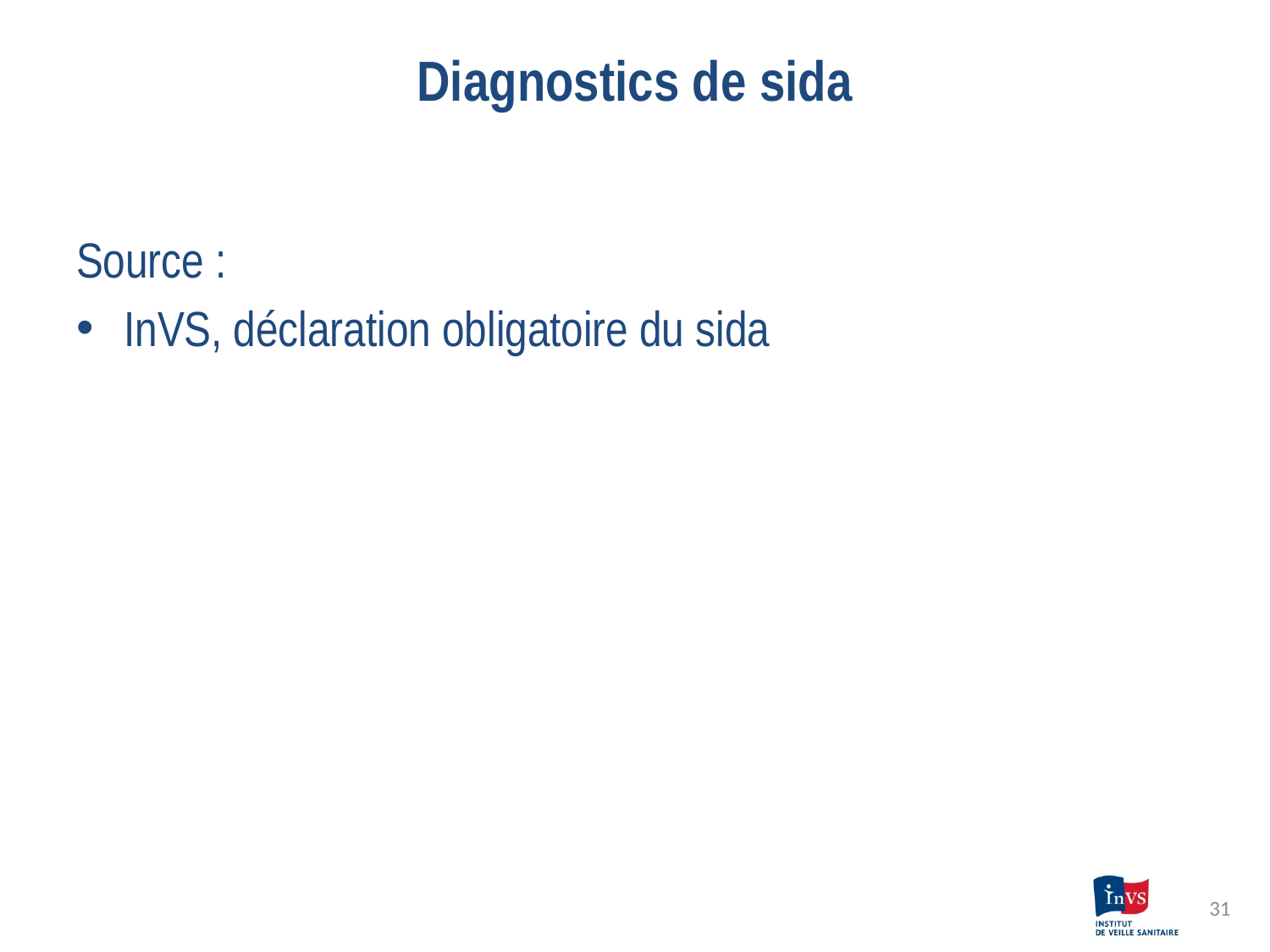

# Diagnostics de sida
Source :
InVS, déclaration obligatoire du sida
31